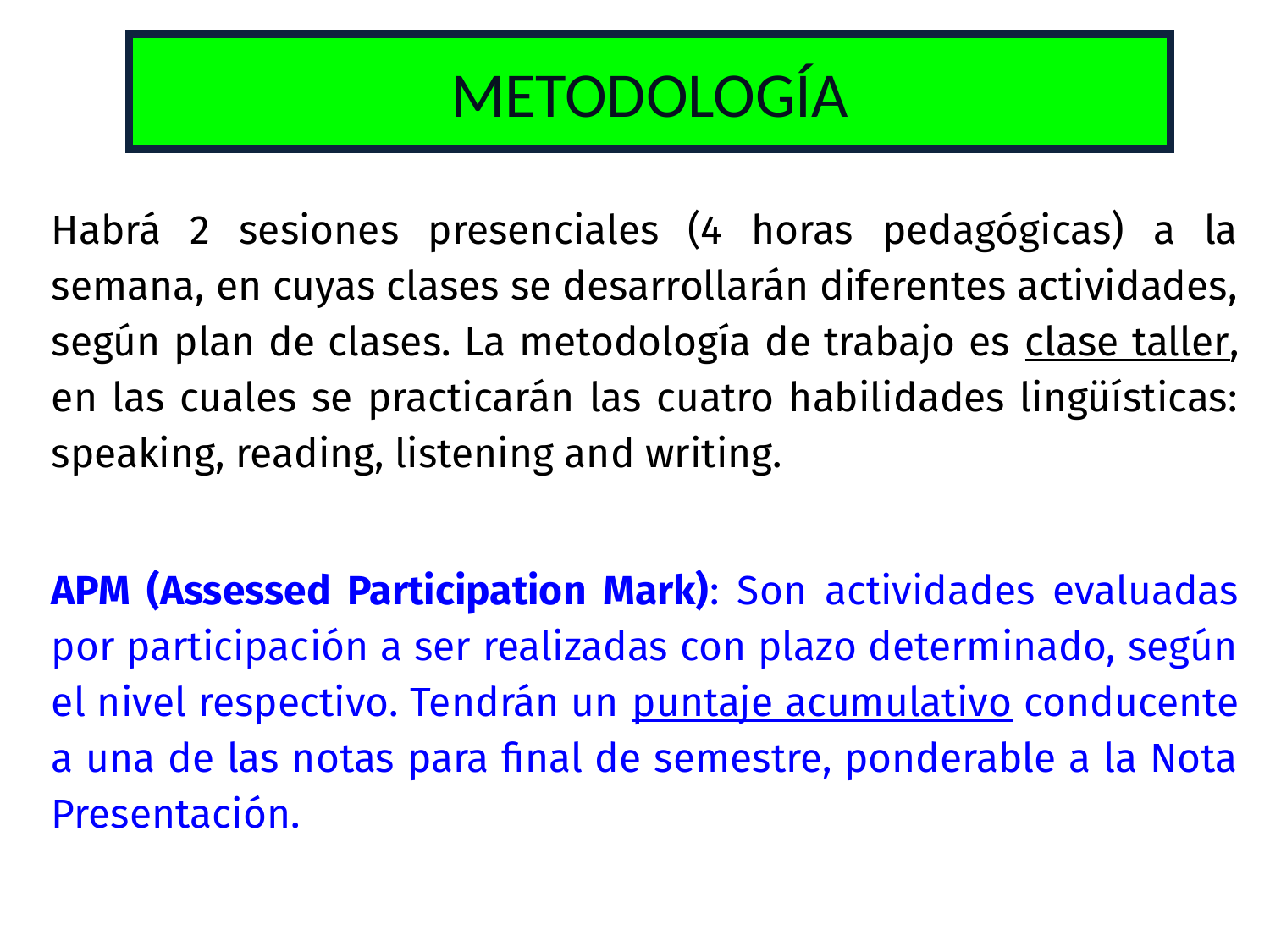

# METODOLOGÍA
Habrá 2 sesiones presenciales (4 horas pedagógicas) a la semana, en cuyas clases se desarrollarán diferentes actividades, según plan de clases. La metodología de trabajo es clase taller, en las cuales se practicarán las cuatro habilidades lingüísticas: speaking, reading, listening and writing.

APM (Assessed Participation Mark): Son actividades evaluadas por participación a ser realizadas con plazo determinado, según el nivel respectivo. Tendrán un puntaje acumulativo conducente a una de las notas para final de semestre, ponderable a la Nota Presentación.